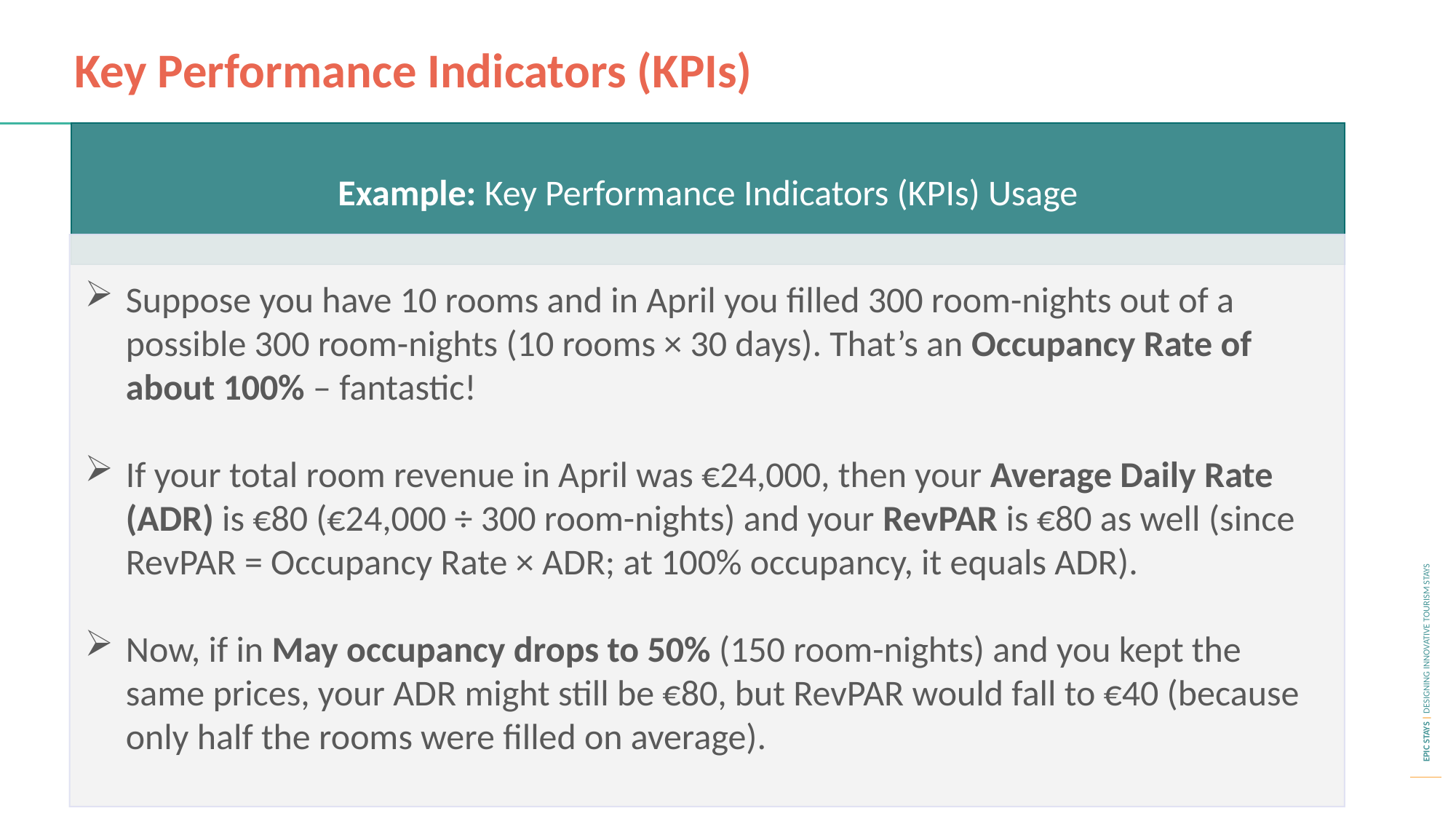

Key Performance Indicators (KPIs)
Example: Key Performance Indicators (KPIs) Usage
Suppose you have 10 rooms and in April you filled 300 room-nights out of a possible 300 room-nights (10 rooms × 30 days). That’s an Occupancy Rate of about 100% – fantastic!

If your total room revenue in April was €24,000, then your Average Daily Rate (ADR) is €80 (€24,000 ÷ 300 room-nights) and your RevPAR is €80 as well (since RevPAR = Occupancy Rate × ADR; at 100% occupancy, it equals ADR).

Now, if in May occupancy drops to 50% (150 room-nights) and you kept the same prices, your ADR might still be €80, but RevPAR would fall to €40 (because only half the rooms were filled on average).